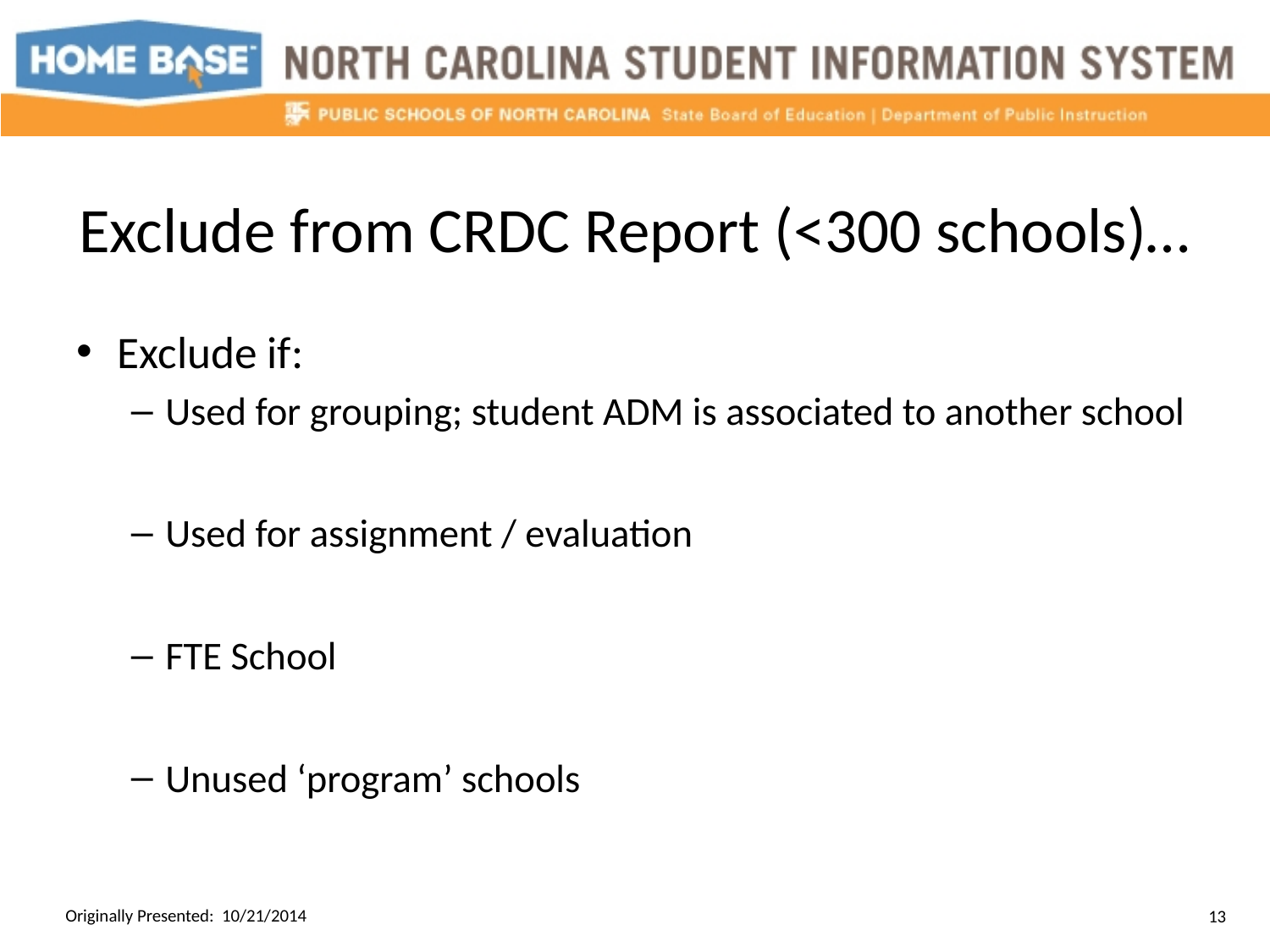

# Exclude from CRDC Report (<300 schools)…
Exclude if:
Used for grouping; student ADM is associated to another school

Used for assignment / evaluation

FTE School

Unused ‘program’ schools

Originally Presented:  10/21/2014
13